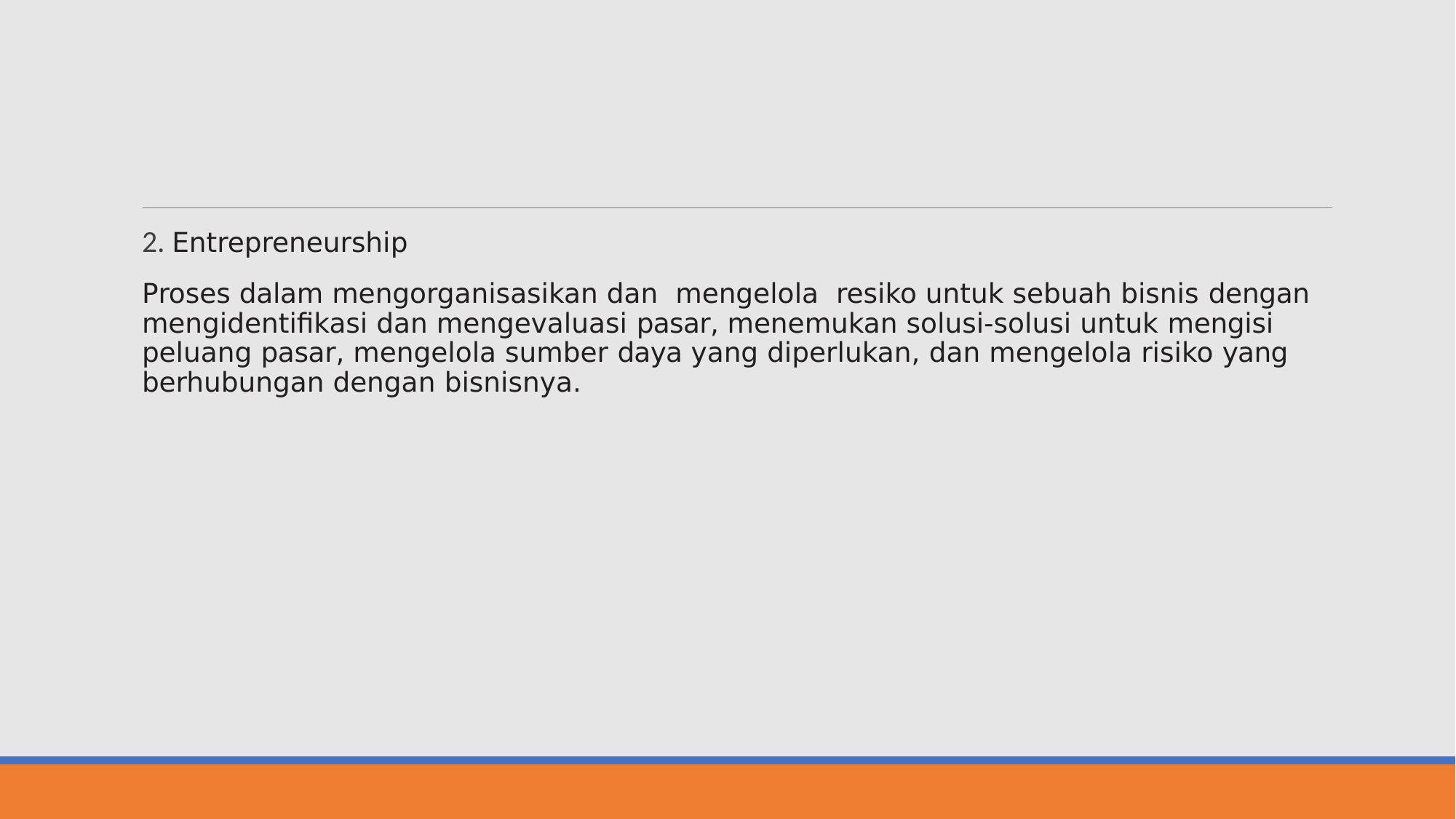

#
2. Entrepreneurship
Proses dalam mengorganisasikan dan  mengelola  resiko untuk sebuah bisnis dengan mengidentifikasi dan mengevaluasi pasar, menemukan solusi-solusi untuk mengisi peluang pasar, mengelola sumber daya yang diperlukan, dan mengelola risiko yang berhubungan dengan bisnisnya.